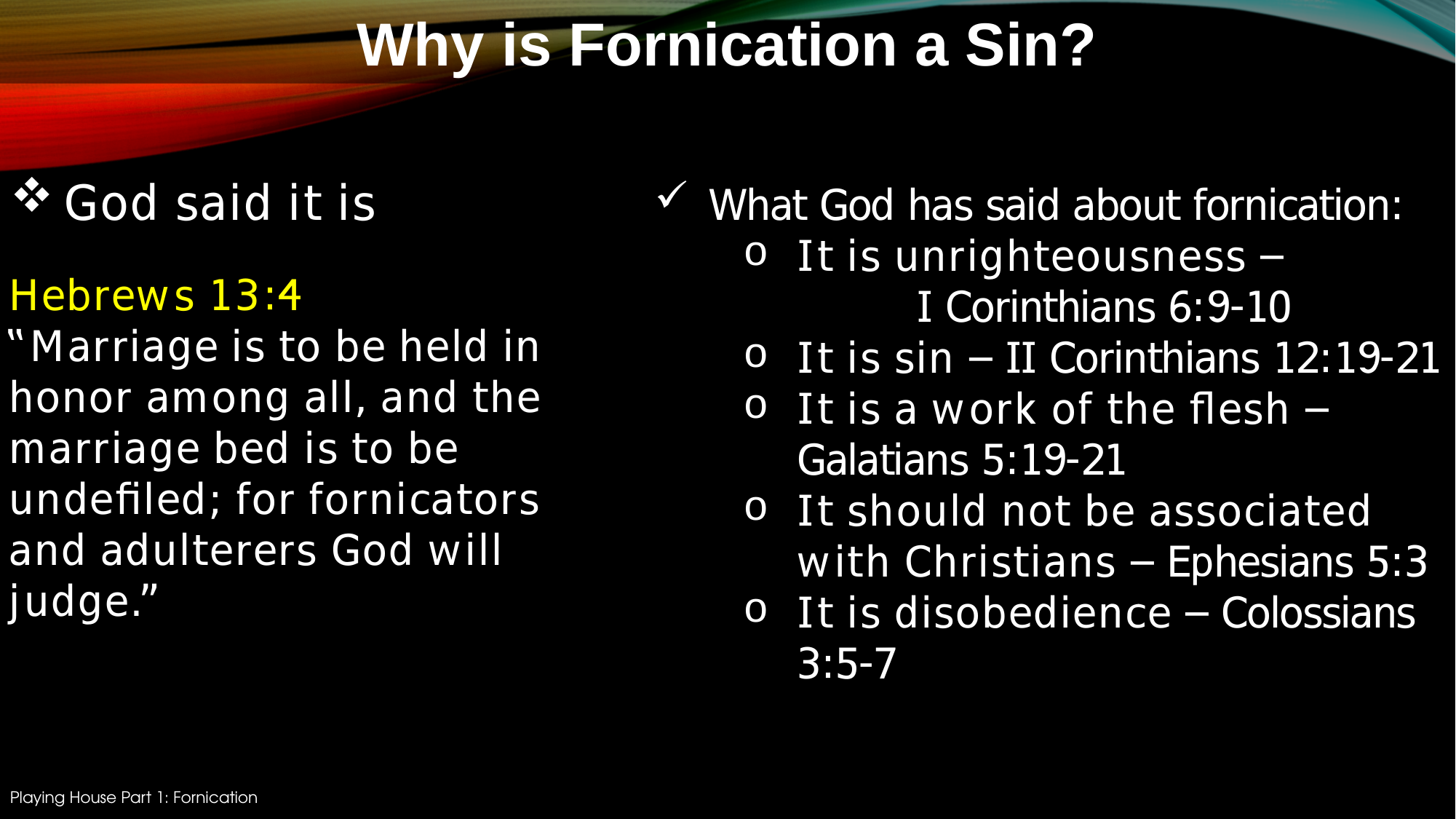

Why is Fornication a Sin?
God said it is
What God has said about fornication:
It is unrighteousness –                     I Corinthians 6:9-10
It is sin – II Corinthians 12:19-21
It is a work of the flesh – Galatians 5:19-21
It should not be associated with Christians – Ephesians 5:3
It is disobedience – Colossians 3:5-7
Hebrews 13:4
“Marriage is to be held in honor among all, and the marriage bed is to be undefiled; for fornicators and adulterers God will judge.”
Playing House Part 1: Fornication